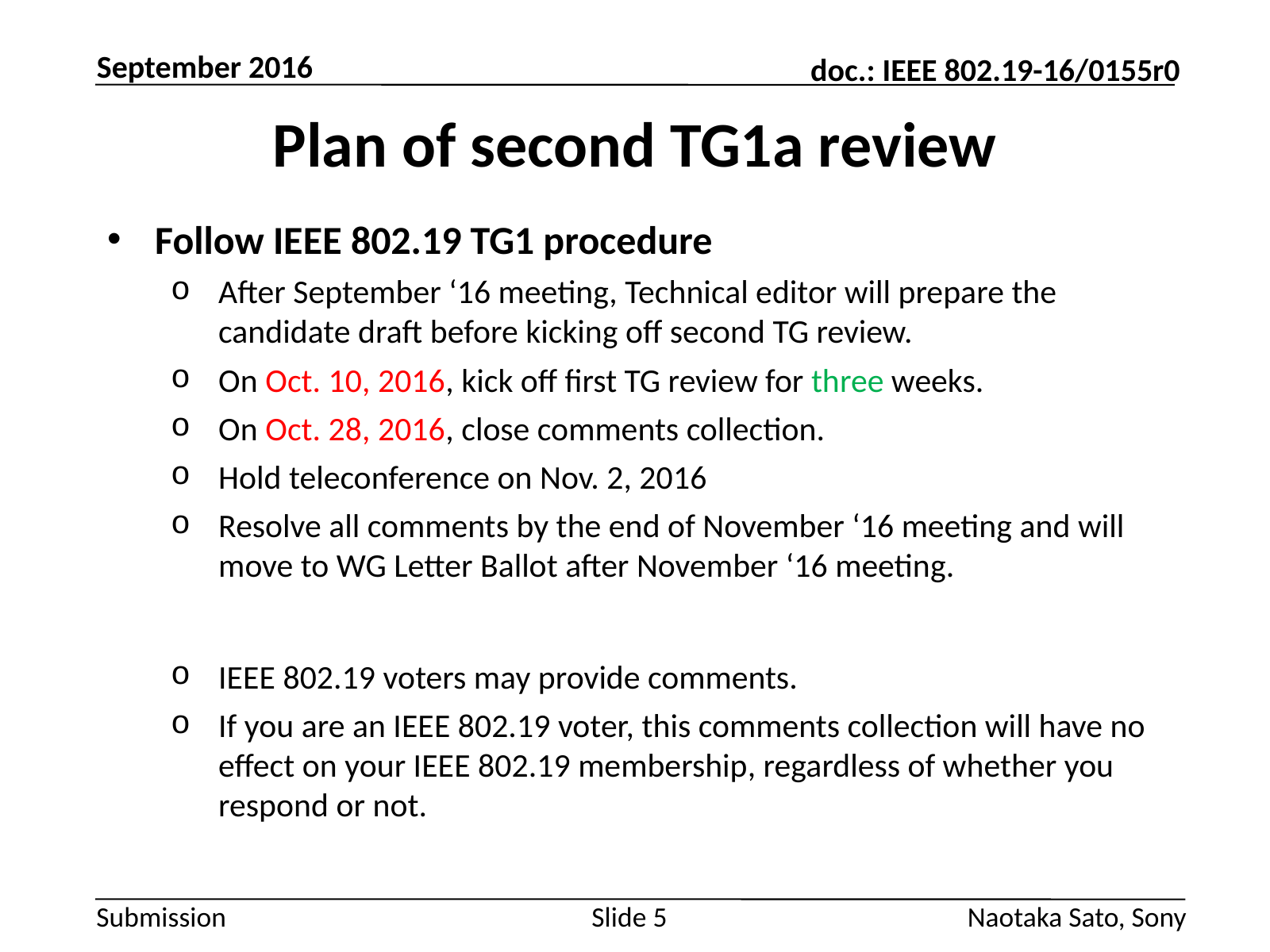

September 2016
# Plan of second TG1a review
Follow IEEE 802.19 TG1 procedure
After September ‘16 meeting, Technical editor will prepare the candidate draft before kicking off second TG review.
On Oct. 10, 2016, kick off first TG review for three weeks.
On Oct. 28, 2016, close comments collection.
Hold teleconference on Nov. 2, 2016
Resolve all comments by the end of November ‘16 meeting and will move to WG Letter Ballot after November ‘16 meeting.

IEEE 802.19 voters may provide comments.
If you are an IEEE 802.19 voter, this comments collection will have no effect on your IEEE 802.19 membership, regardless of whether you respond or not.
Slide 5
Naotaka Sato, Sony